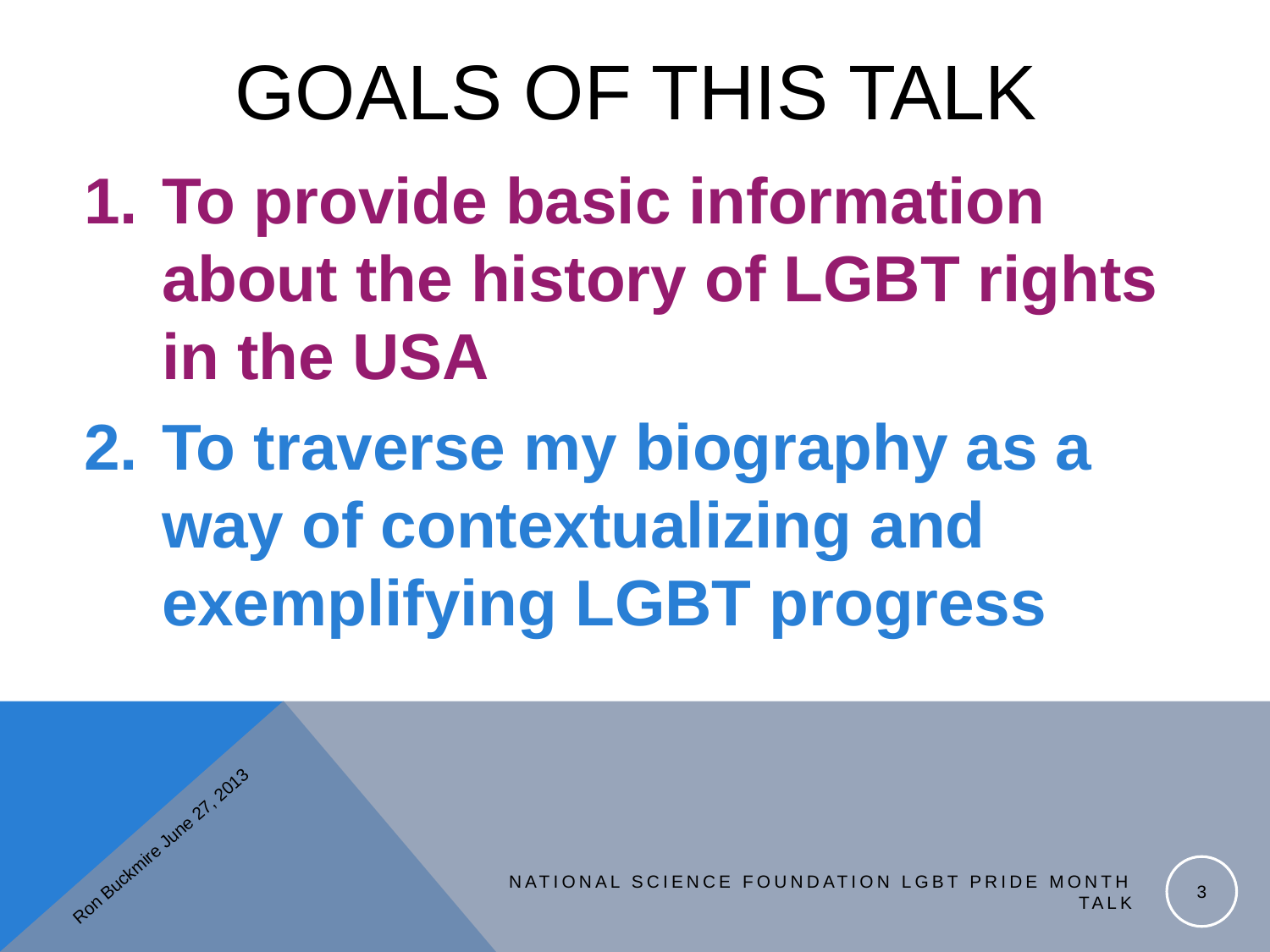

# Goals of this talk
To provide basic information about the history of LGBT rights in the USA
To traverse my biography as a way of contextualizing and exemplifying LGBT progress

Ron Buckmire June 27, 2013
3
National Science Foundation LGBT Pride Month Talk